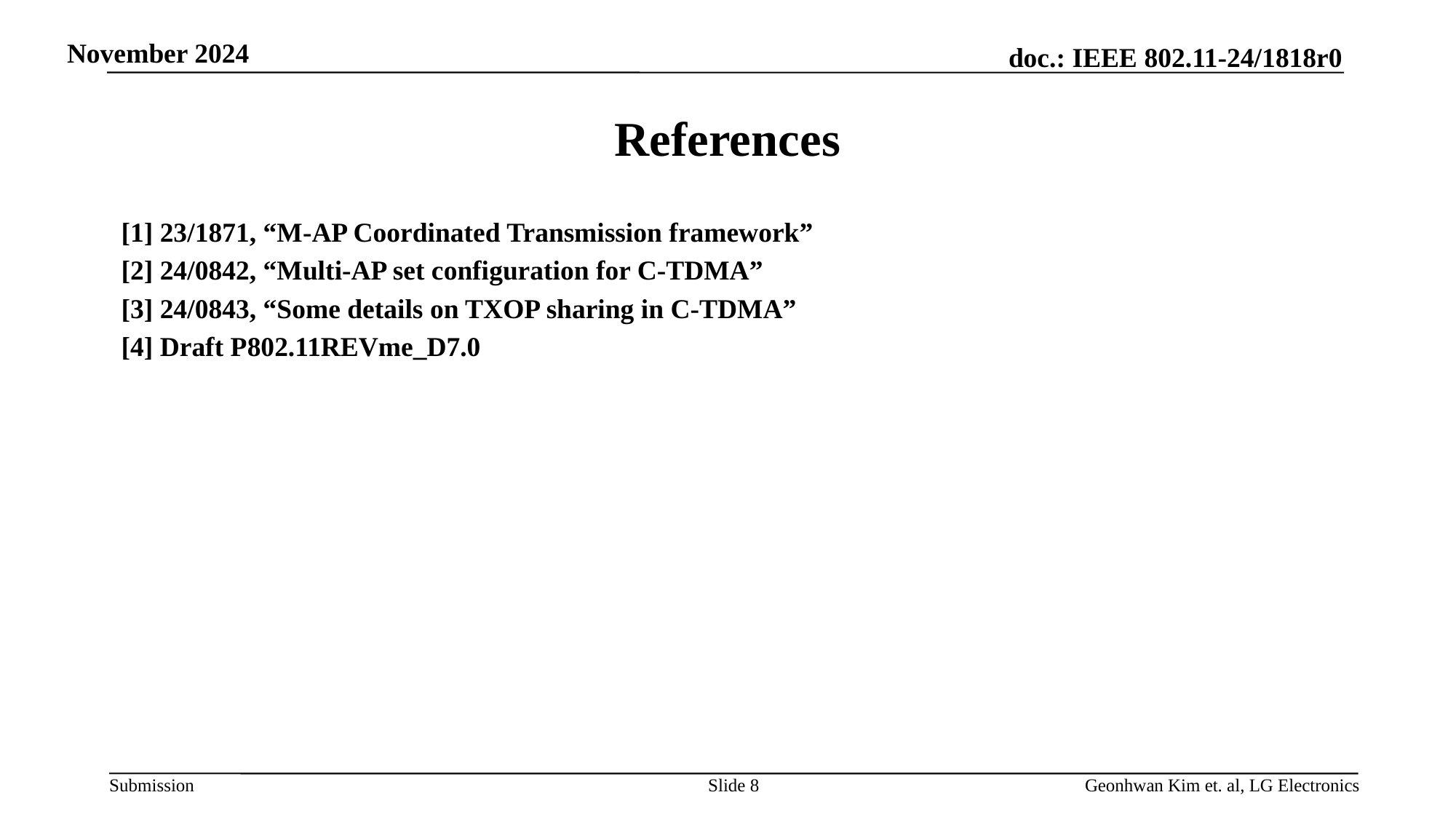

# References
[1] 23/1871, “M-AP Coordinated Transmission framework”
[2] 24/0842, “Multi-AP set configuration for C-TDMA”
[3] 24/0843, “Some details on TXOP sharing in C-TDMA”
[4] Draft P802.11REVme_D7.0
Slide 8
Geonhwan Kim et. al, LG Electronics